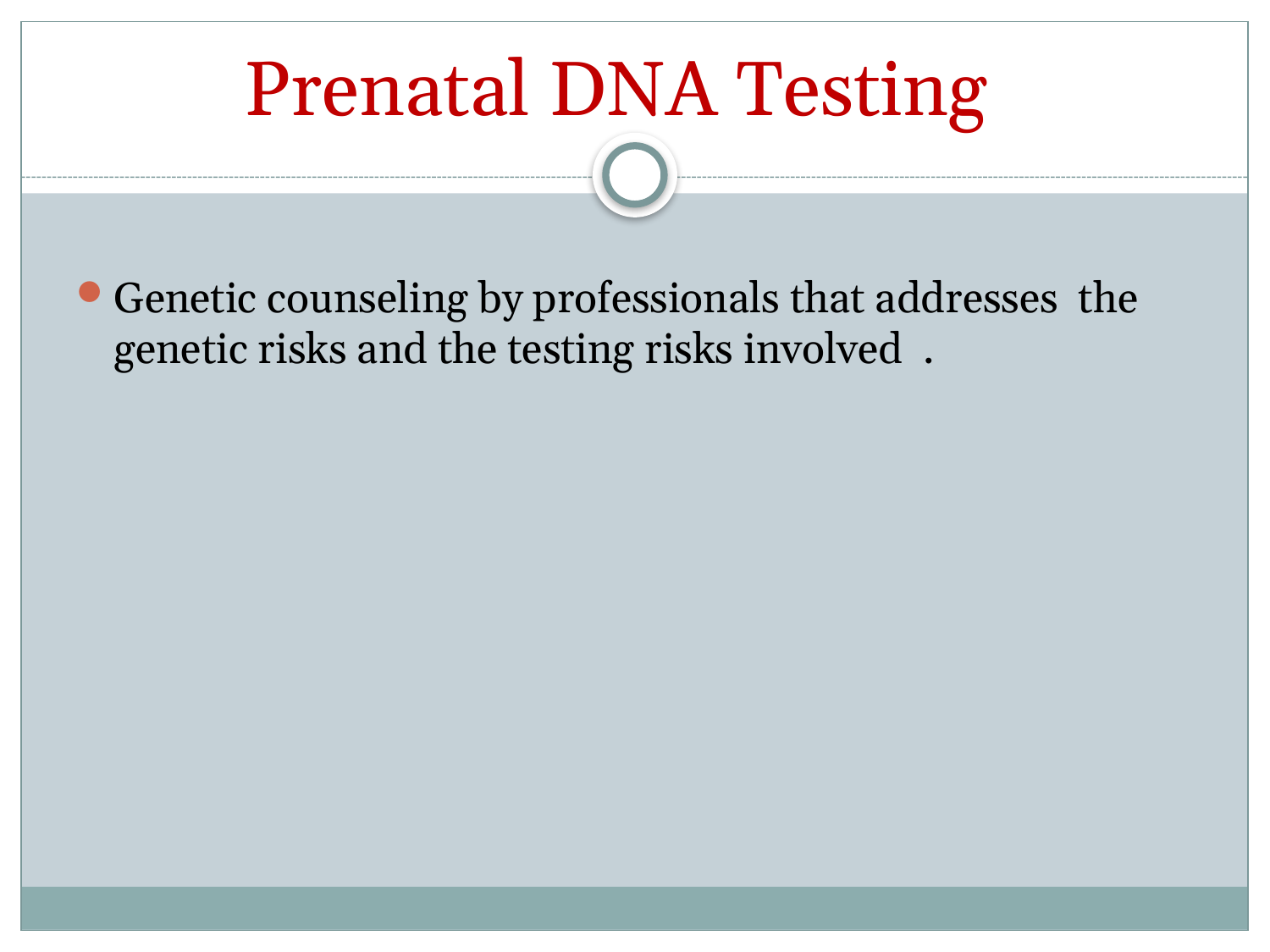

# Prenatal DNA Testing
Genetic counseling by professionals that addresses  the genetic risks and the testing risks involved  .